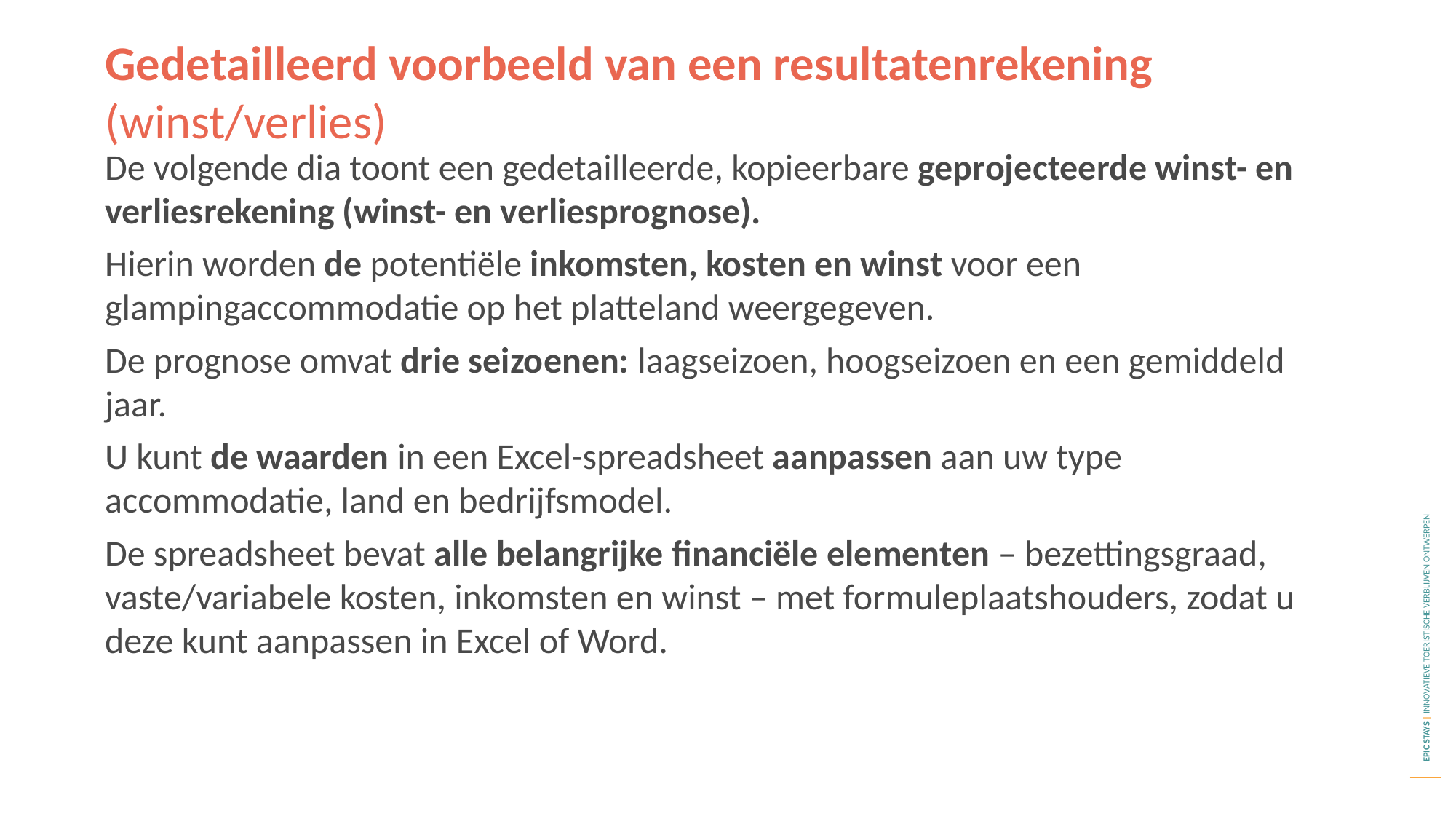

Gedetailleerd voorbeeld van een resultatenrekening (winst/verlies)

De volgende dia toont een gedetailleerde, kopieerbare geprojecteerde winst- en verliesrekening (winst- en verliesprognose).
Hierin worden de potentiële inkomsten, kosten en winst voor een glampingaccommodatie op het platteland weergegeven.
De prognose omvat drie seizoenen: laagseizoen, hoogseizoen en een gemiddeld jaar.
U kunt de waarden in een Excel-spreadsheet aanpassen aan uw type accommodatie, land en bedrijfsmodel.
De spreadsheet bevat alle belangrijke financiële elementen – bezettingsgraad, vaste/variabele kosten, inkomsten en winst – met formuleplaatshouders, zodat u deze kunt aanpassen in Excel of Word.